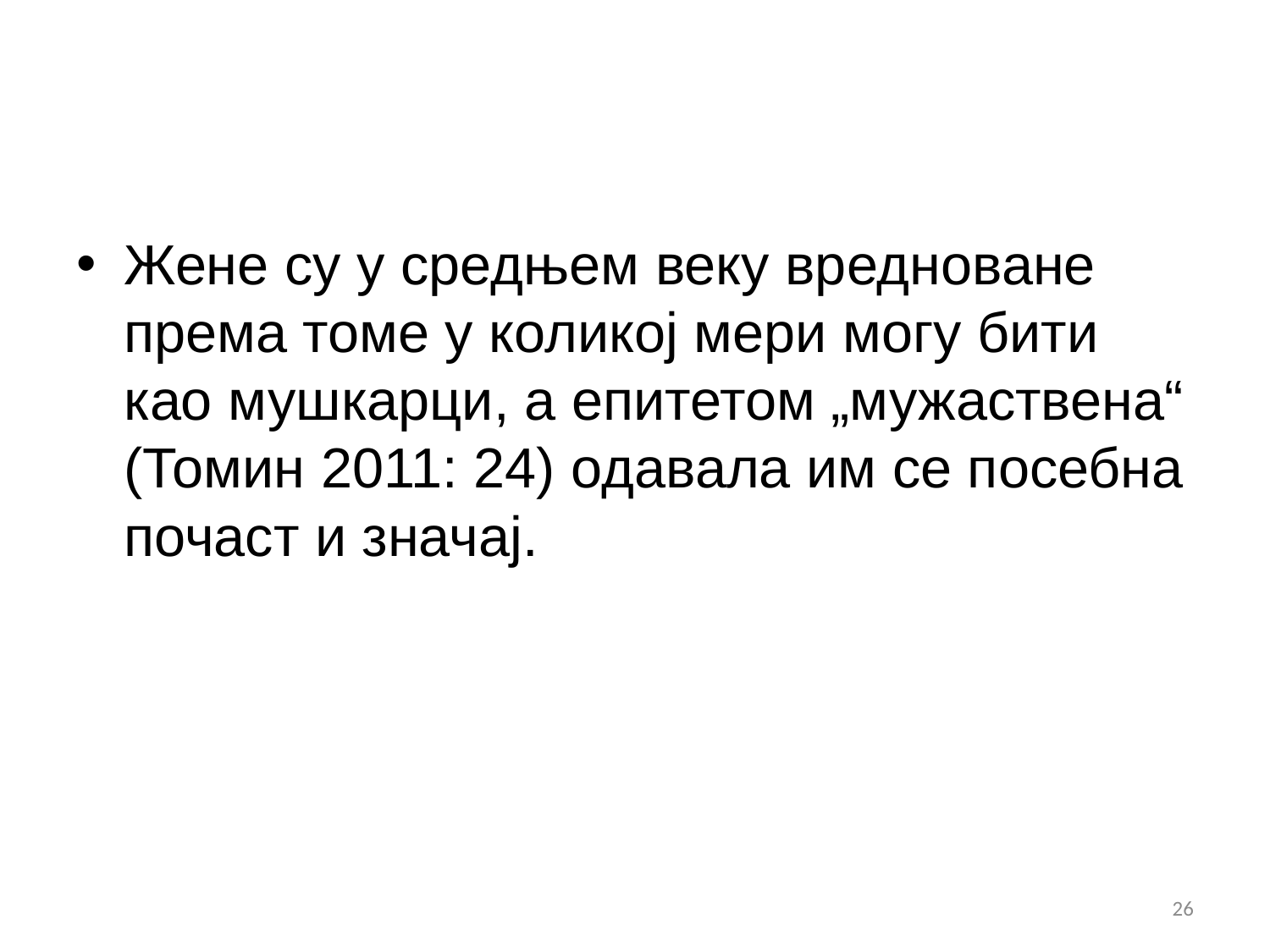

#
Жене су у средњем веку вредноване према томе у коликој мери могу бити као мушкарци, а епитетом „мужаствена“ (Томин 2011: 24) одавала им се посебна почаст и значај.

26